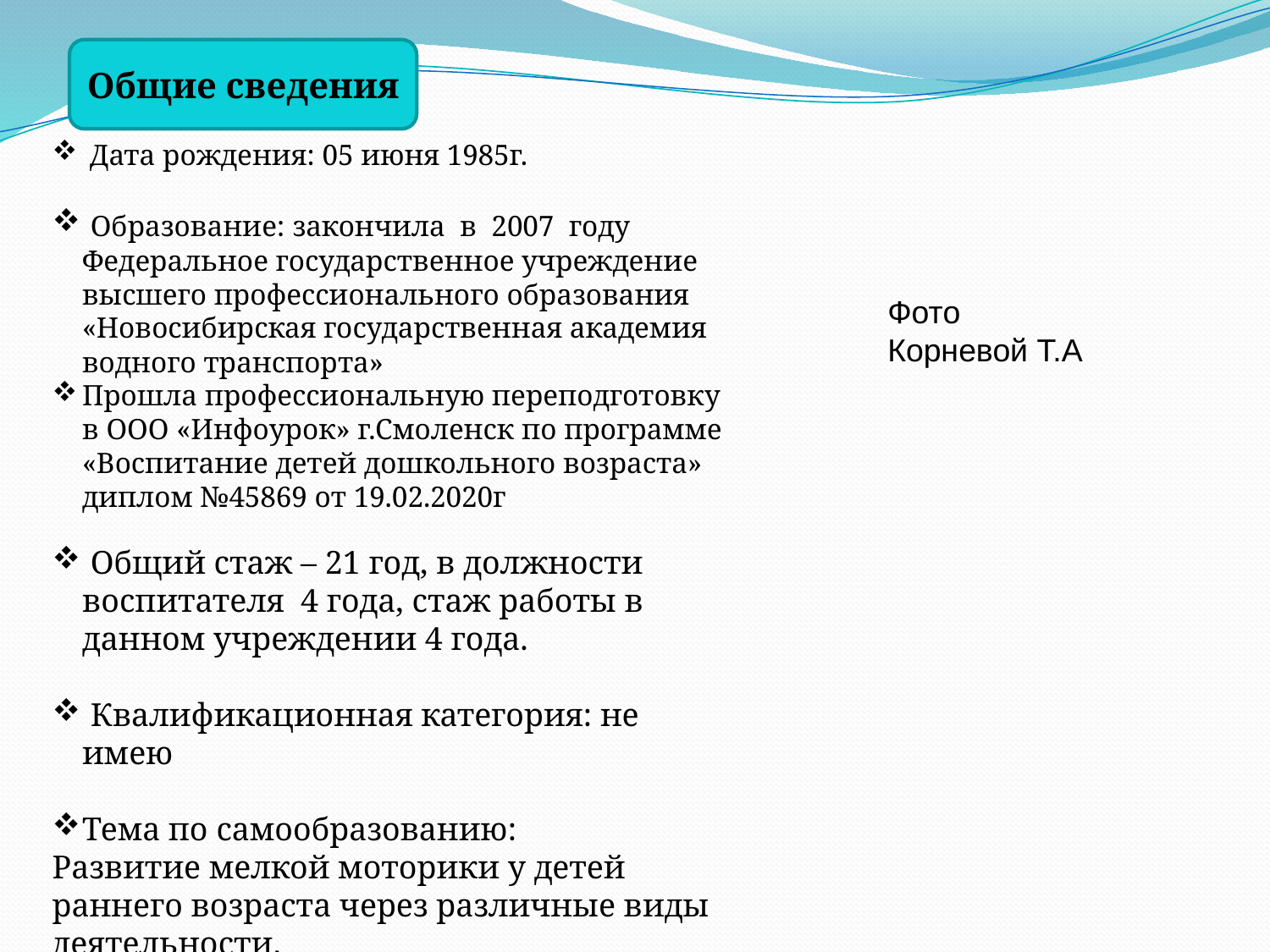

Общие сведения
 Дата рождения: 05 июня 1985г.

 Образование: закончила  в  2007  году  Федеральное государственное учреждение высшего профессионального образования «Новосибирская государственная академия водного транспорта»
Прошла профессиональную переподготовку в ООО «Инфоурок» г.Смоленск по программе «Воспитание детей дошкольного возраста» диплом №45869 от 19.02.2020г

 Общий стаж – 21 год, в должности воспитателя  4 года, стаж работы в данном учреждении 4 года.

 Квалификационная категория: не имею

Тема по самообразованию:
Развитие мелкой моторики у детей раннего возраста через различные виды деятельности.
Фото Корневой Т.А